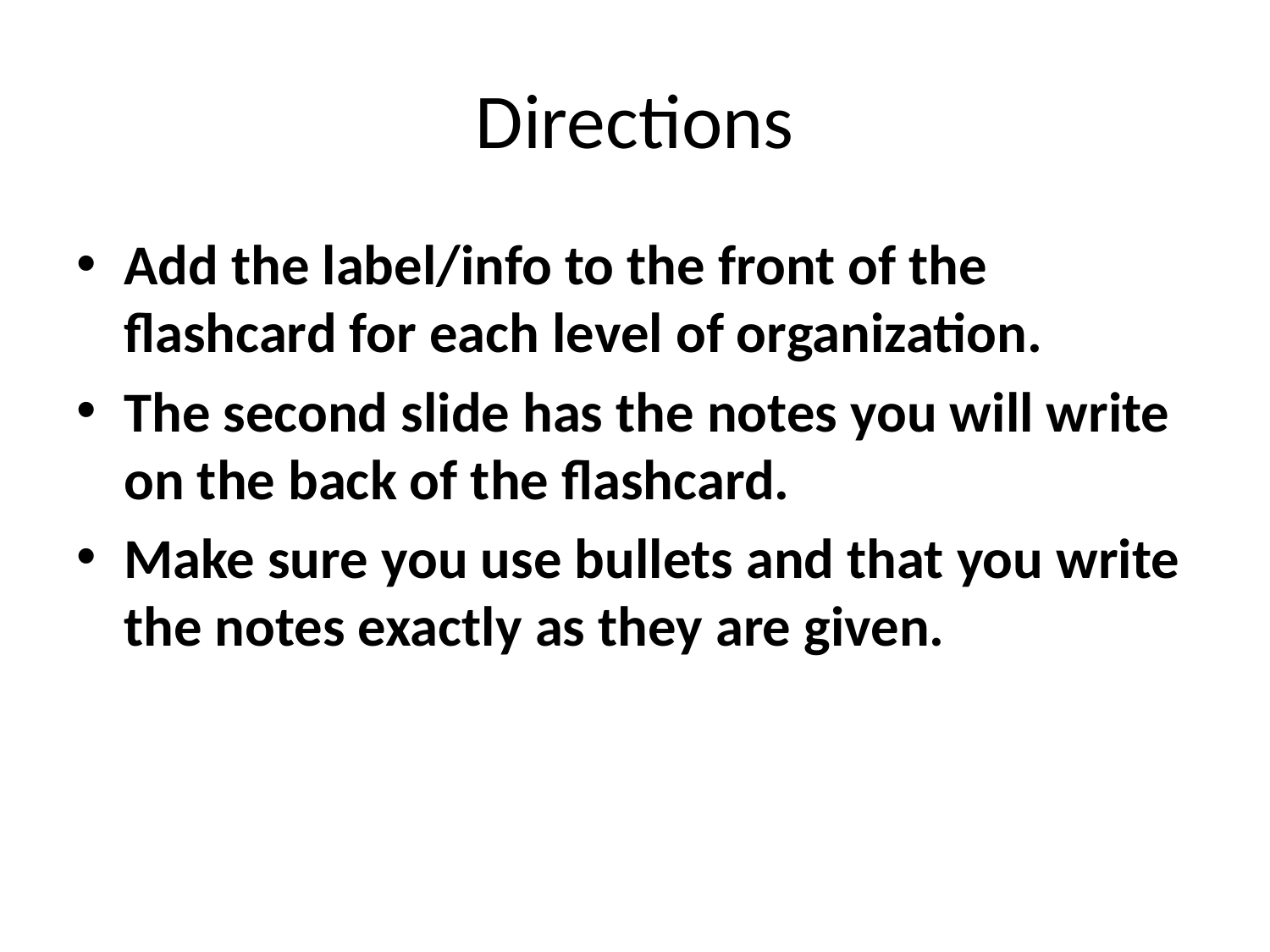

# Directions
Add the label/info to the front of the flashcard for each level of organization.
The second slide has the notes you will write on the back of the flashcard.
Make sure you use bullets and that you write the notes exactly as they are given.